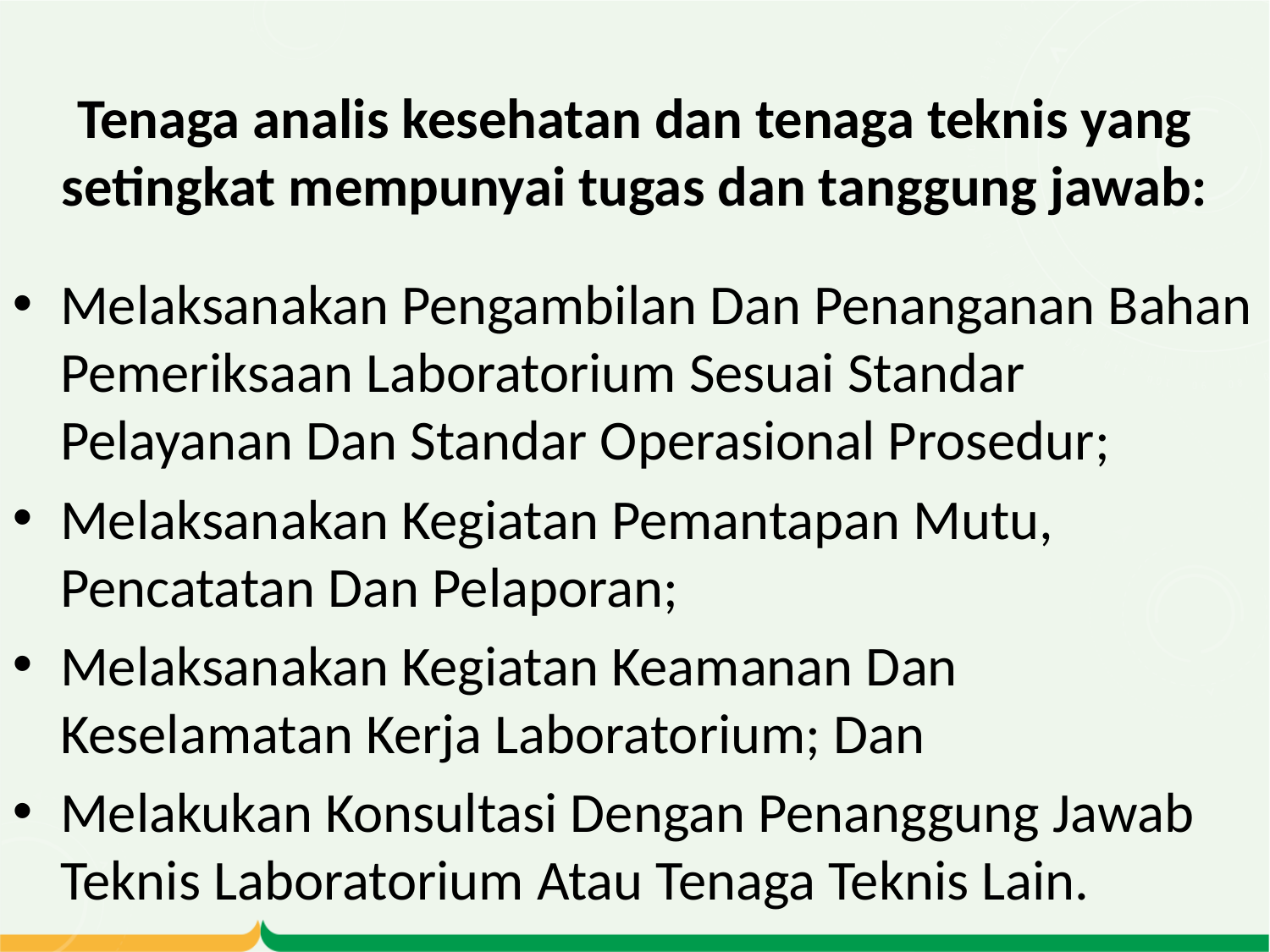

# Tenaga analis kesehatan dan tenaga teknis yang setingkat mempunyai tugas dan tanggung jawab:
Melaksanakan Pengambilan Dan Penanganan Bahan Pemeriksaan Laboratorium Sesuai Standar Pelayanan Dan Standar Operasional Prosedur;
Melaksanakan Kegiatan Pemantapan Mutu, Pencatatan Dan Pelaporan;
Melaksanakan Kegiatan Keamanan Dan Keselamatan Kerja Laboratorium; Dan
Melakukan Konsultasi Dengan Penanggung Jawab Teknis Laboratorium Atau Tenaga Teknis Lain.